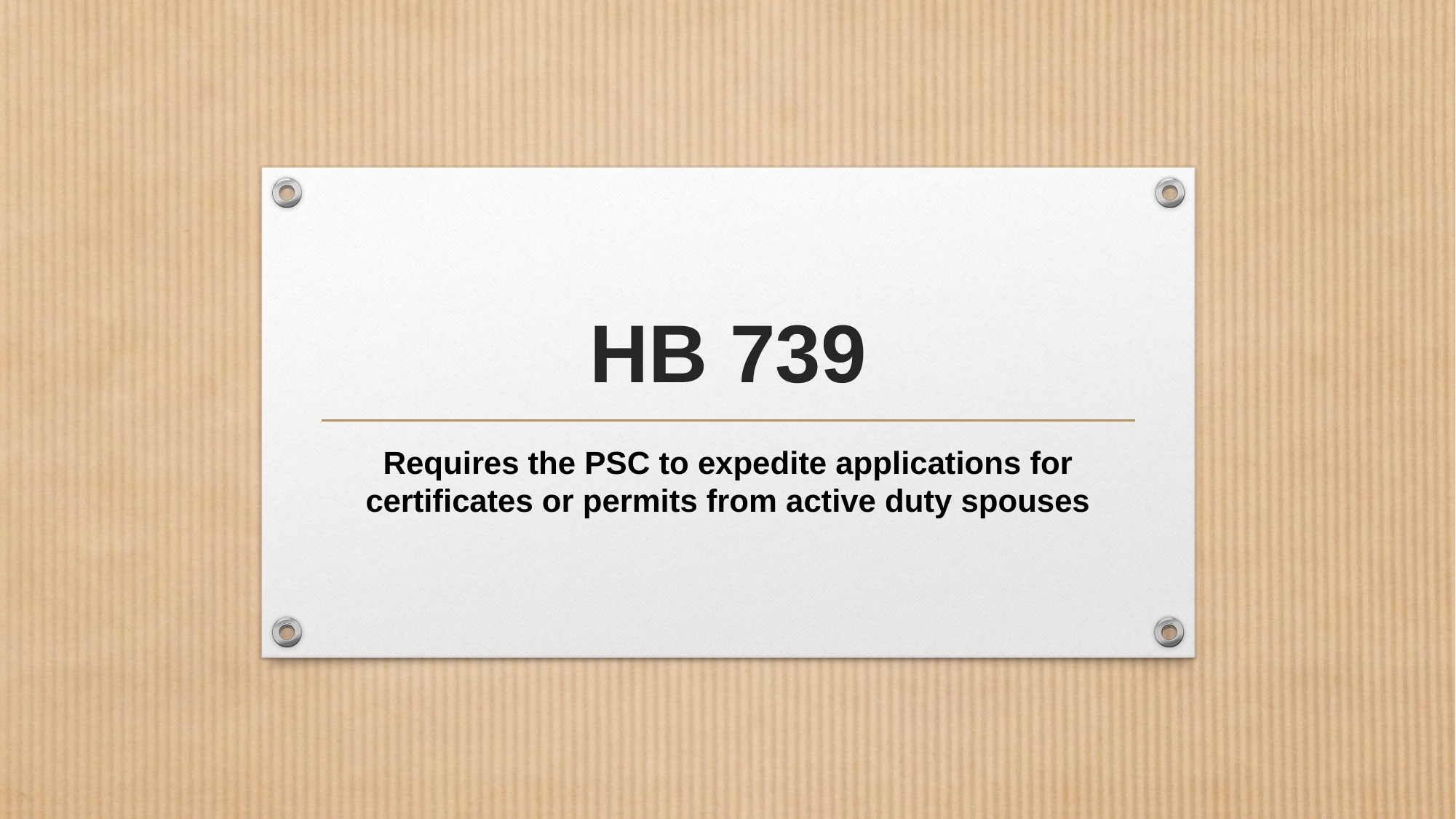

# HB 739
Requires the PSC to expedite applications for certificates or permits from active duty spouses